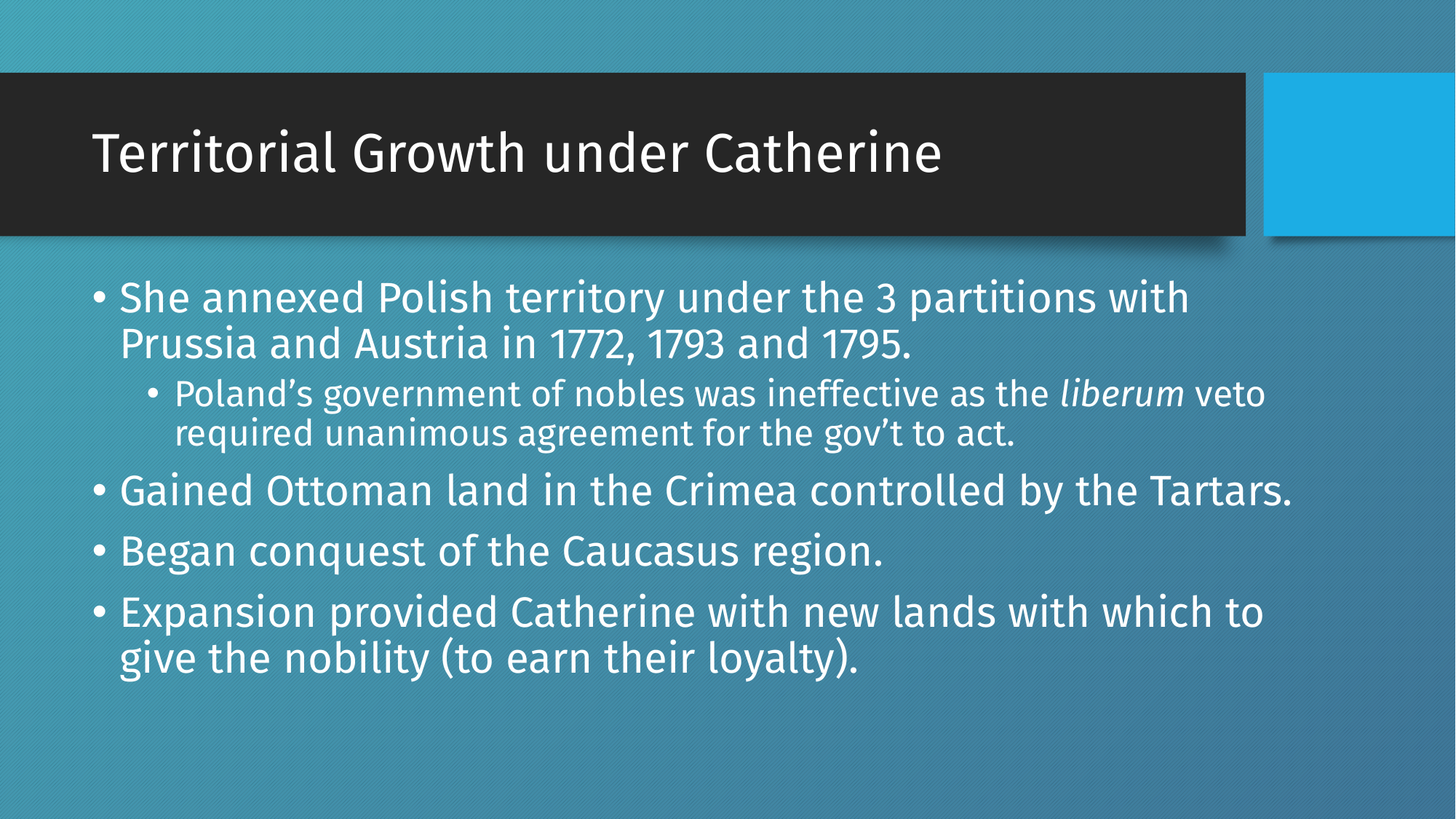

# Territorial Growth under Catherine
She annexed Polish territory under the 3 partitions with Prussia and Austria in 1772, 1793 and 1795.
Poland’s government of nobles was ineffective as the liberum veto required unanimous agreement for the gov’t to act.
Gained Ottoman land in the Crimea controlled by the Tartars.
Began conquest of the Caucasus region.
Expansion provided Catherine with new lands with which to give the nobility (to earn their loyalty).